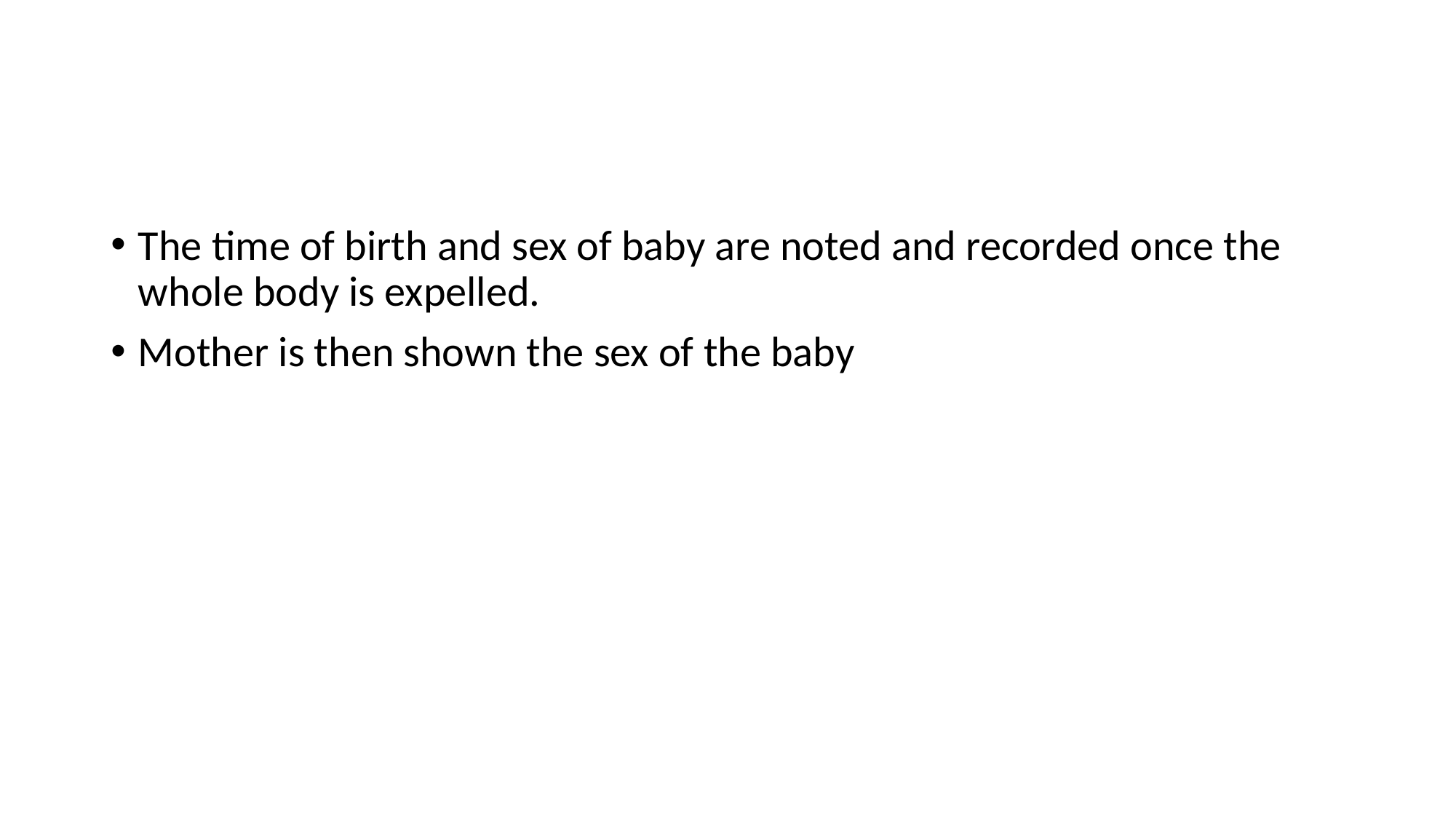

#
The time of birth and sex of baby are noted and recorded once the whole body is expelled.
Mother is then shown the sex of the baby